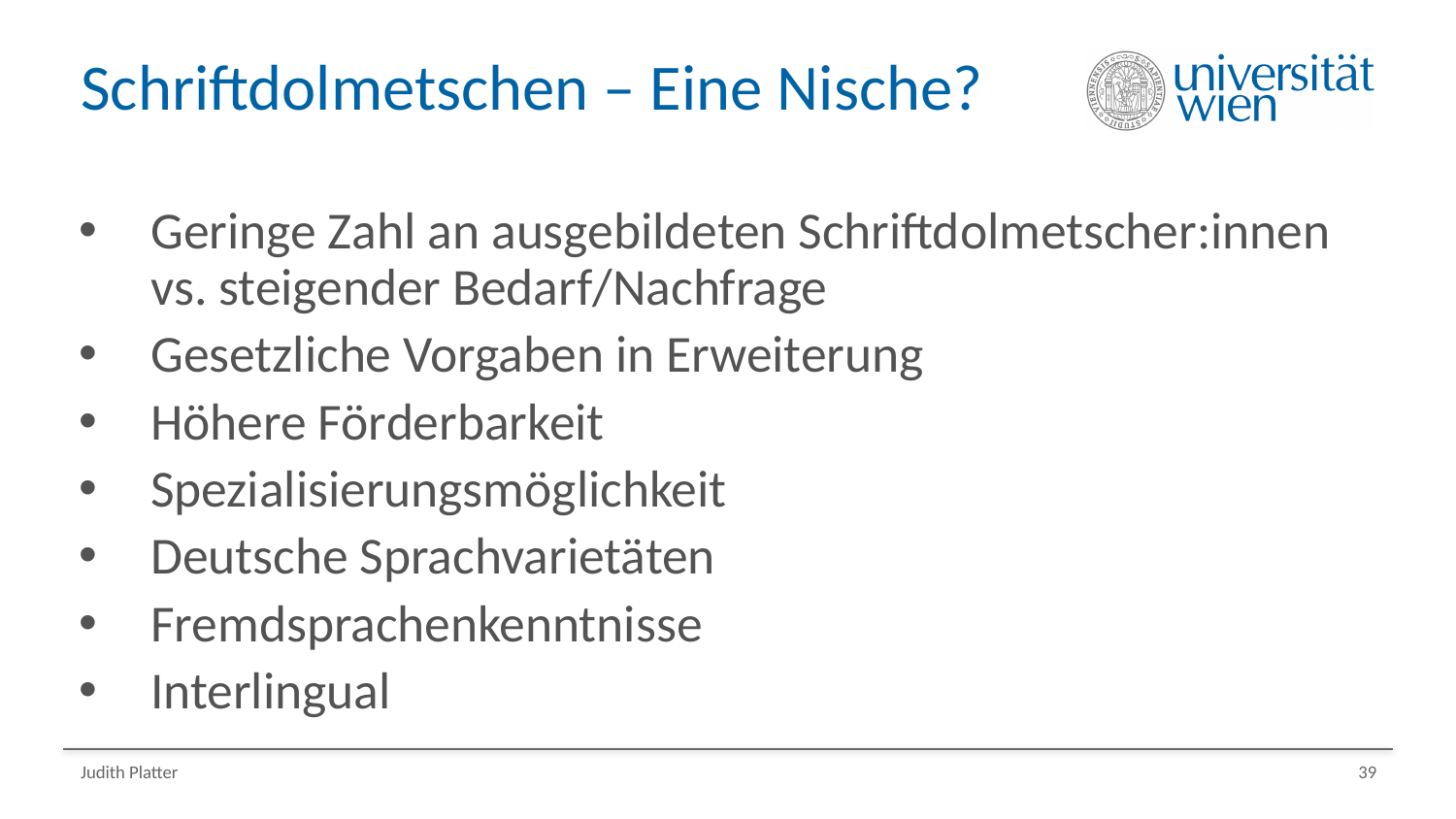

# Schriftdolmetschen – Eine Nische?
Geringe Zahl an ausgebildeten Schriftdolmetscher:innen vs. steigender Bedarf/Nachfrage
Gesetzliche Vorgaben in Erweiterung
Höhere Förderbarkeit
Spezialisierungsmöglichkeit
Deutsche Sprachvarietäten
Fremdsprachenkenntnisse
Interlingual
Judith Platter
39